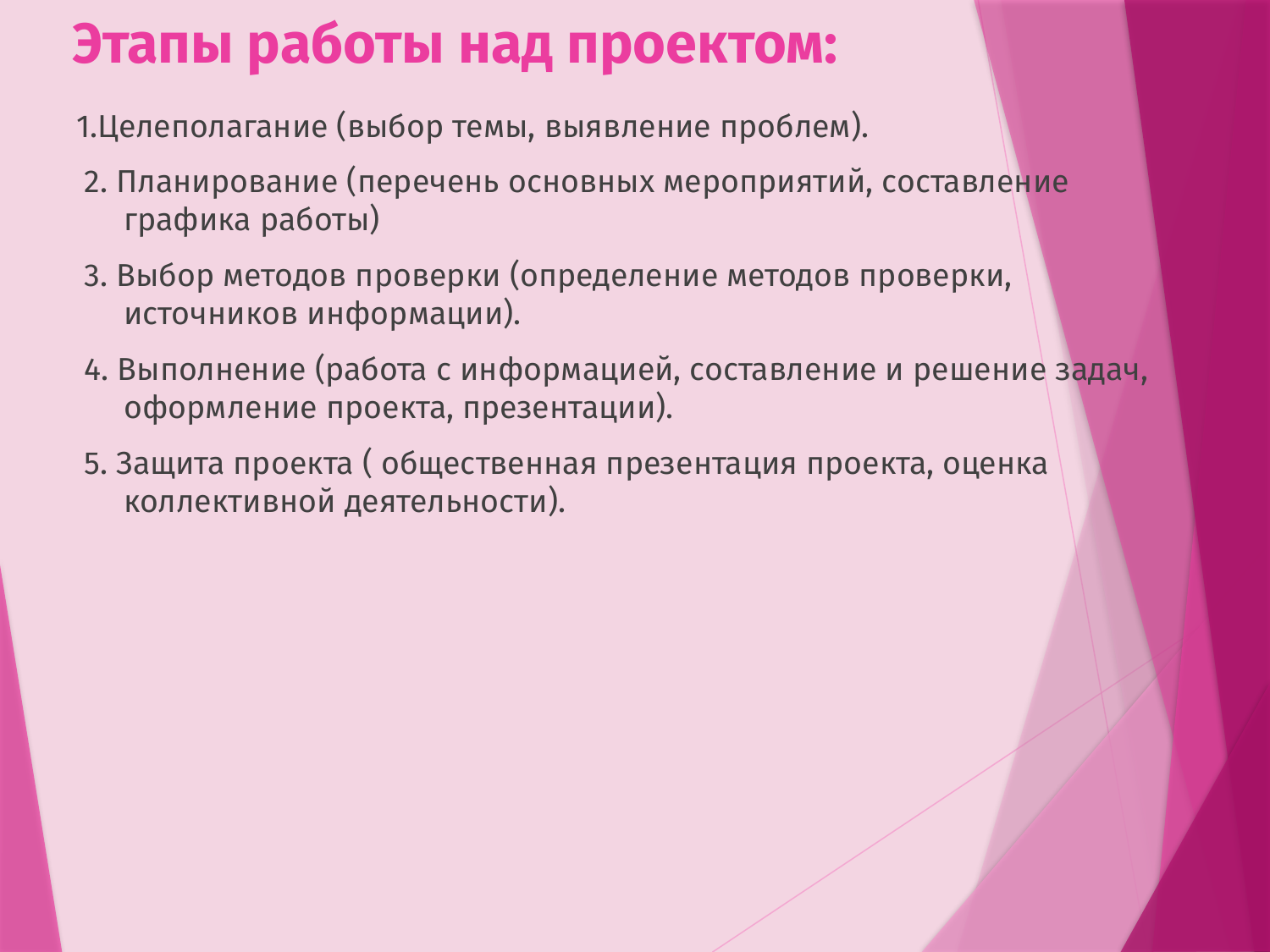

# Этапы работы над проектом:
1.Целеполагание (выбор темы, выявление проблем).
 2. Планирование (перечень основных мероприятий, составление графика работы)
 3. Выбор методов проверки (определение методов проверки, источников информации).
 4. Выполнение (работа с информацией, составление и решение задач, оформление проекта, презентации).
 5. Защита проекта ( общественная презентация проекта, оценка коллективной деятельности).